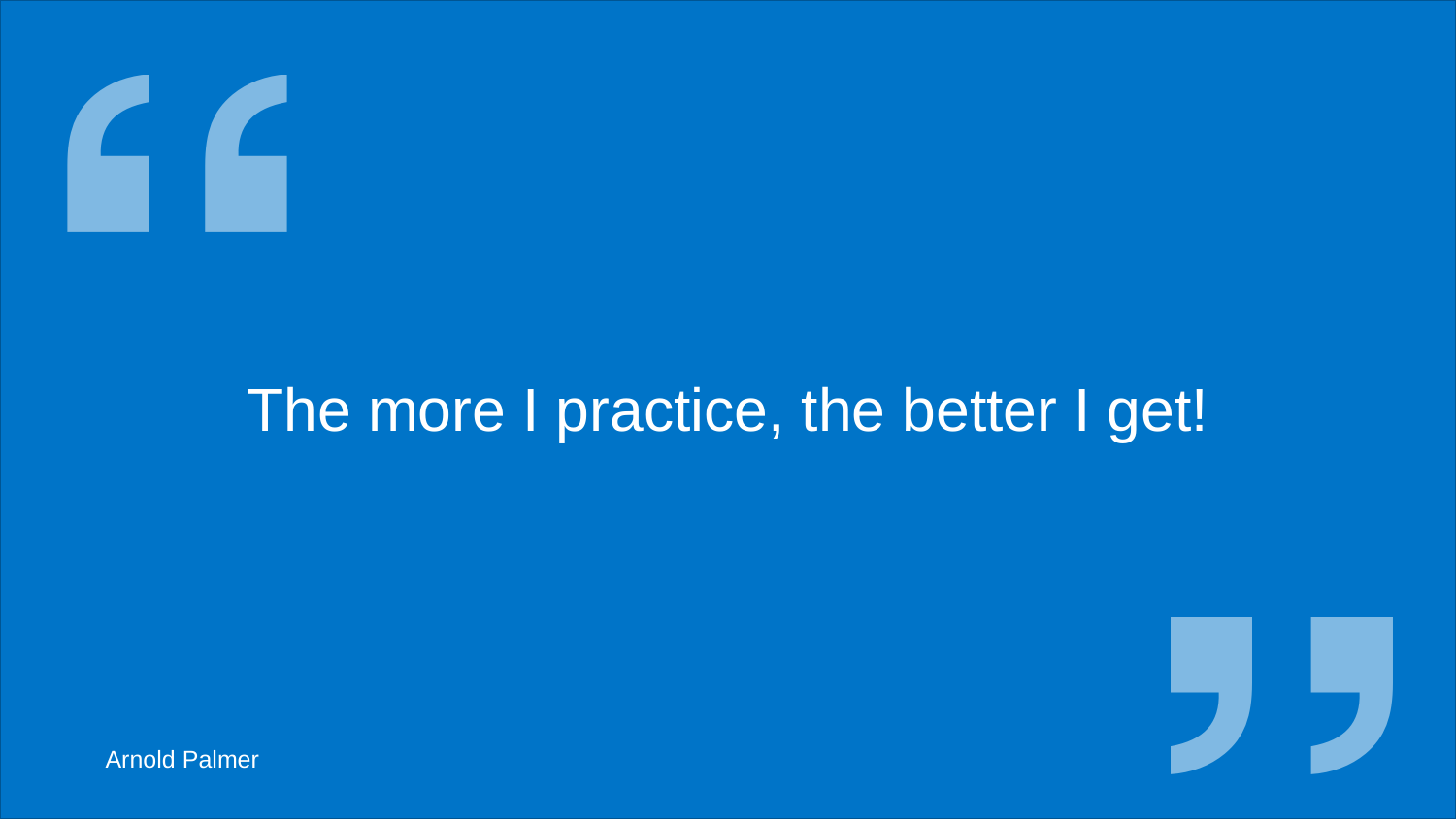

# The more I practice, the better I get!
Arnold Palmer